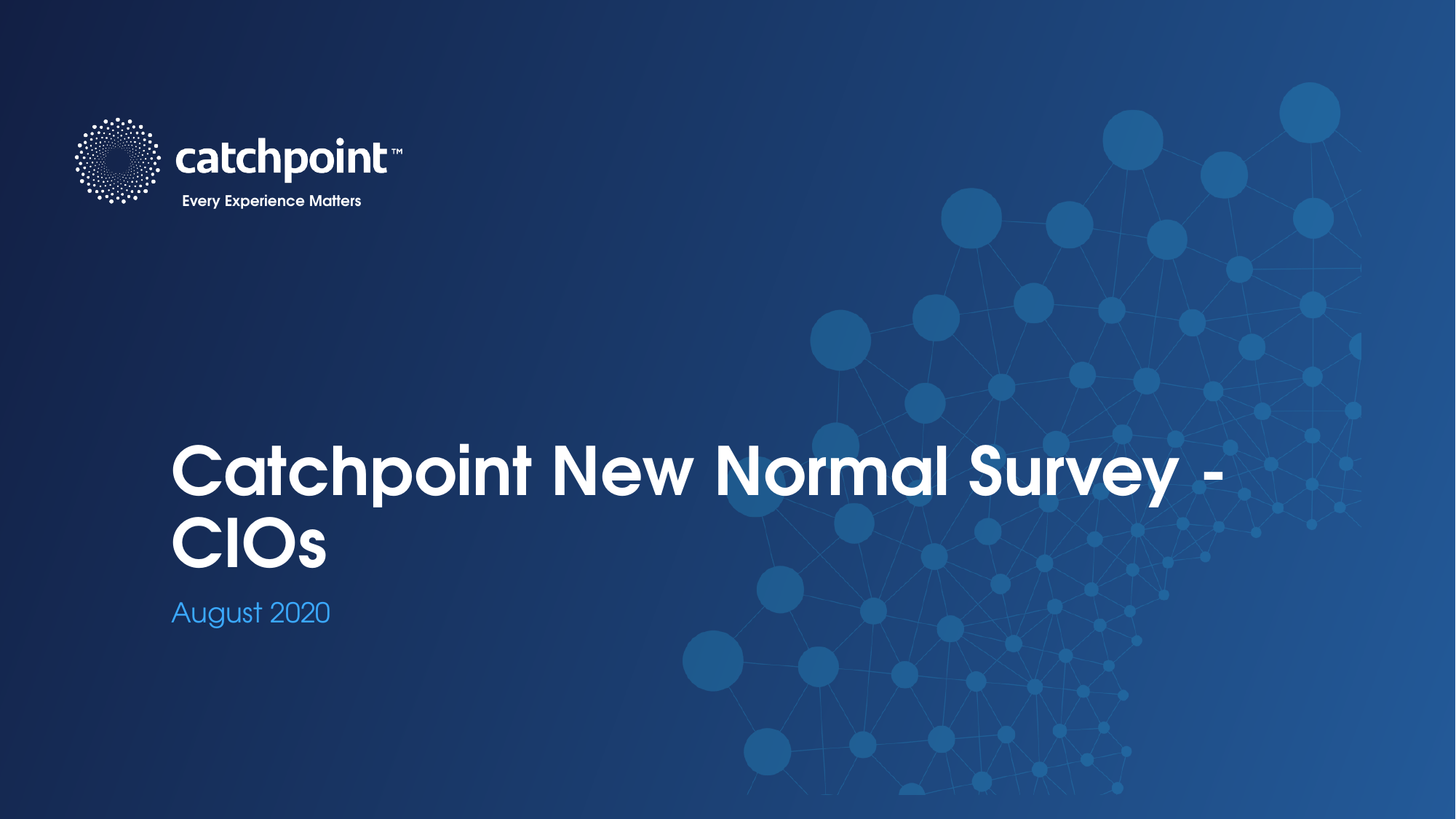

# Catchpoint New Normal Survey - CIOs
August 2020